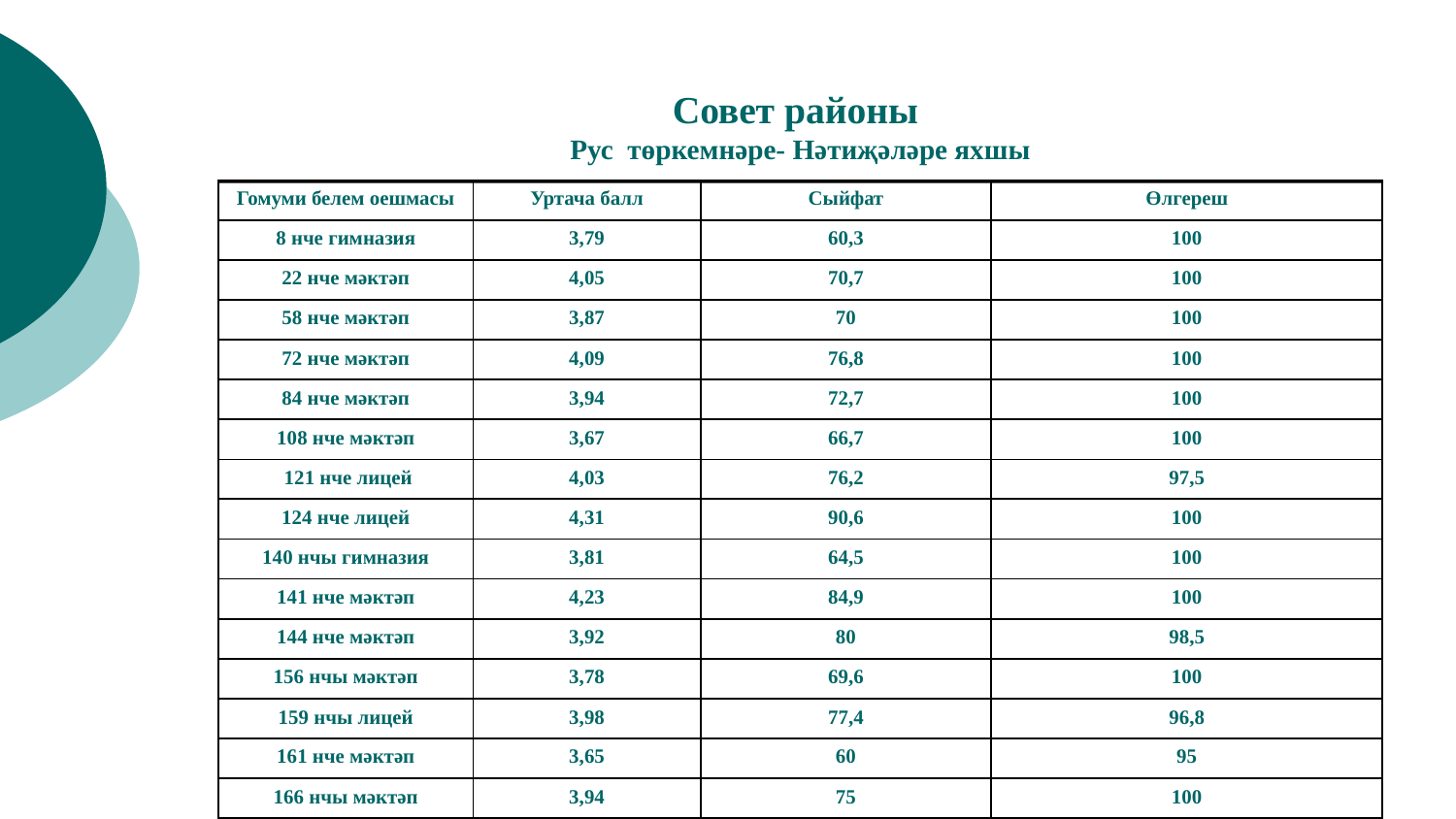

# Совет районы Рус  төркемнәре- Нәтиҗәләре яхшы
| Гомуми белем оешмасы | Уртача балл | Сыйфат | Өлгереш |
| --- | --- | --- | --- |
| 8 нче гимназия | 3,79 | 60,3 | 100 |
| 22 нче мәктәп | 4,05 | 70,7 | 100 |
| 58 нче мәктәп | 3,87 | 70 | 100 |
| 72 нче мәктәп | 4,09 | 76,8 | 100 |
| 84 нче мәктәп | 3,94 | 72,7 | 100 |
| 108 нче мәктәп | 3,67 | 66,7 | 100 |
| 121 нче лицей | 4,03 | 76,2 | 97,5 |
| 124 нче лицей | 4,31 | 90,6 | 100 |
| 140 нчы гимназия | 3,81 | 64,5 | 100 |
| 141 нче мәктәп | 4,23 | 84,9 | 100 |
| 144 нче мәктәп | 3,92 | 80 | 98,5 |
| 156 нчы мәктәп | 3,78 | 69,6 | 100 |
| 159 нчы лицей | 3,98 | 77,4 | 96,8 |
| 161 нче мәктәп | 3,65 | 60 | 95 |
| 166 нчы мәктәп | 3,94 | 75 | 100 |